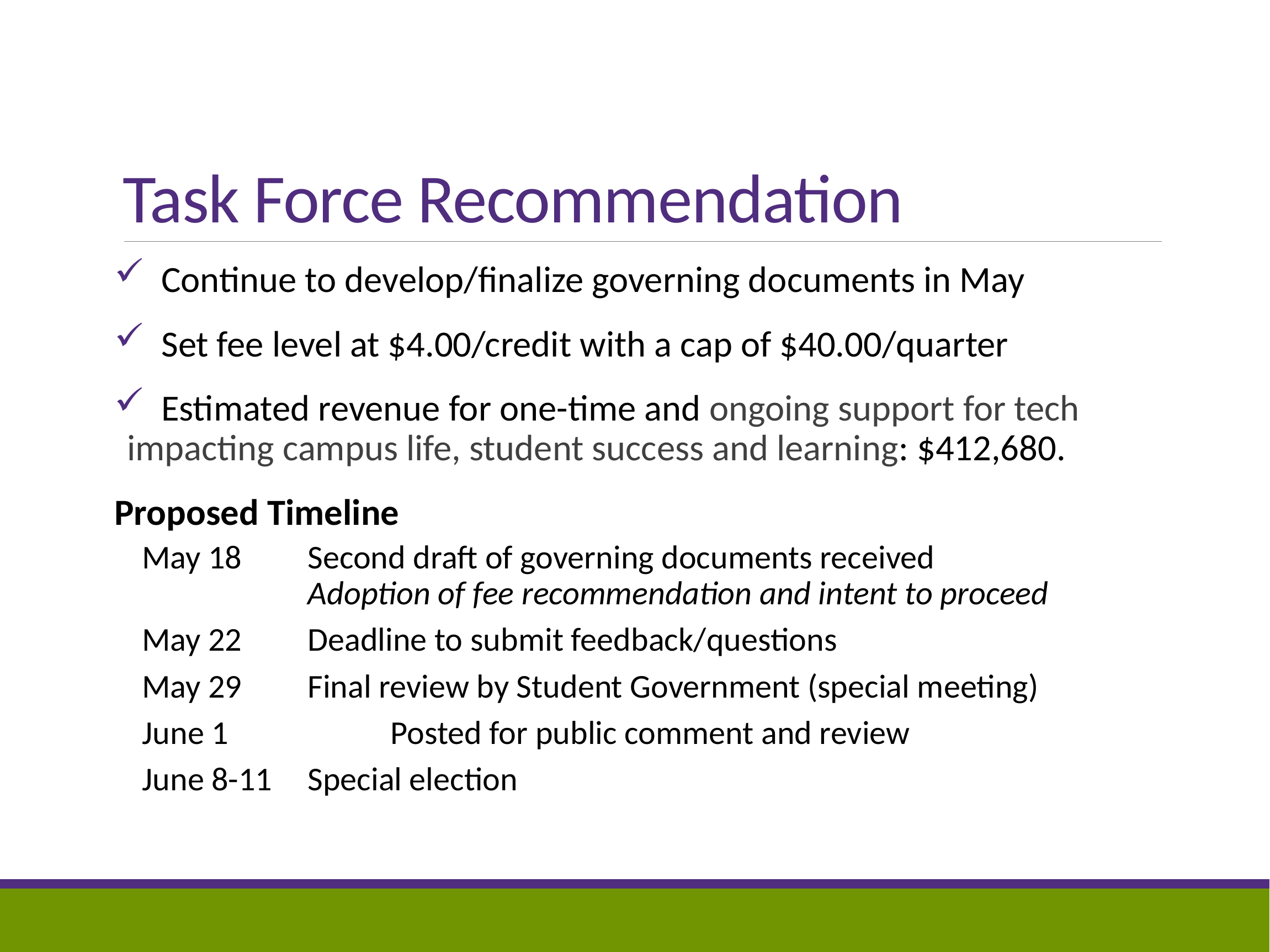

# Task Force Recommendation
  Continue to develop/finalize governing documents in May
  Set fee level at $4.00/credit with a cap of $40.00/quarter
  Estimated revenue for one-time and ongoing support for tech impacting campus life, student success and learning: $412,680.
Proposed Timeline
May 18 	Second draft of governing documents received
		Adoption of fee recommendation and intent to proceed
May 22	Deadline to submit feedback/questions
May 29	Final review by Student Government (special meeting)
June 1		Posted for public comment and review
June 8-11	Special election